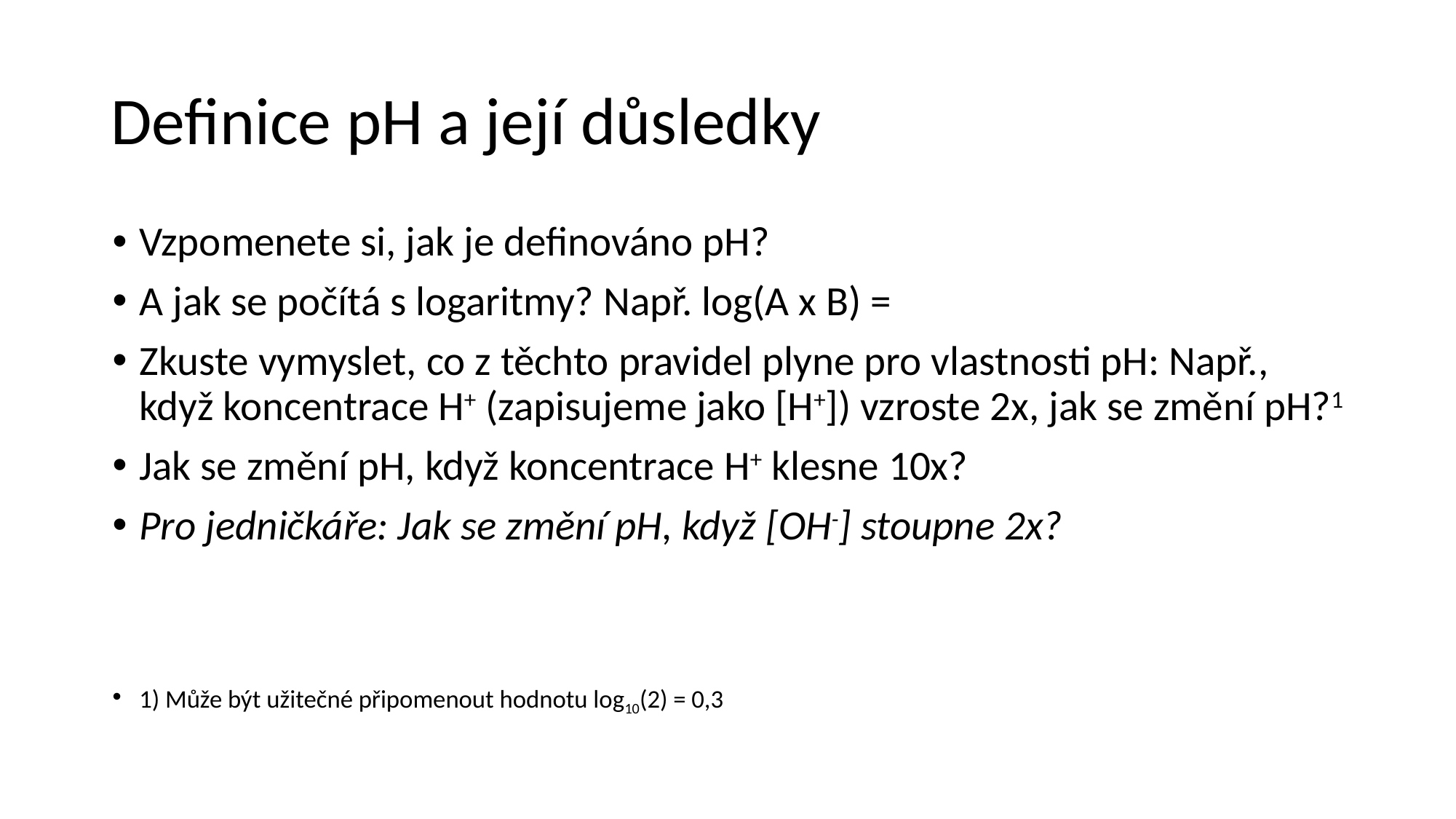

# Definice pH a její důsledky
Vzpomenete si, jak je definováno pH?
A jak se počítá s logaritmy? Např. log(A x B) =
Zkuste vymyslet, co z těchto pravidel plyne pro vlastnosti pH: Např., když koncentrace H+ (zapisujeme jako [H+]) vzroste 2x, jak se změní pH?1
Jak se změní pH, když koncentrace H+ klesne 10x?
Pro jedničkáře: Jak se změní pH, když [OH-] stoupne 2x?

1) Může být užitečné připomenout hodnotu log10(2) = 0,3